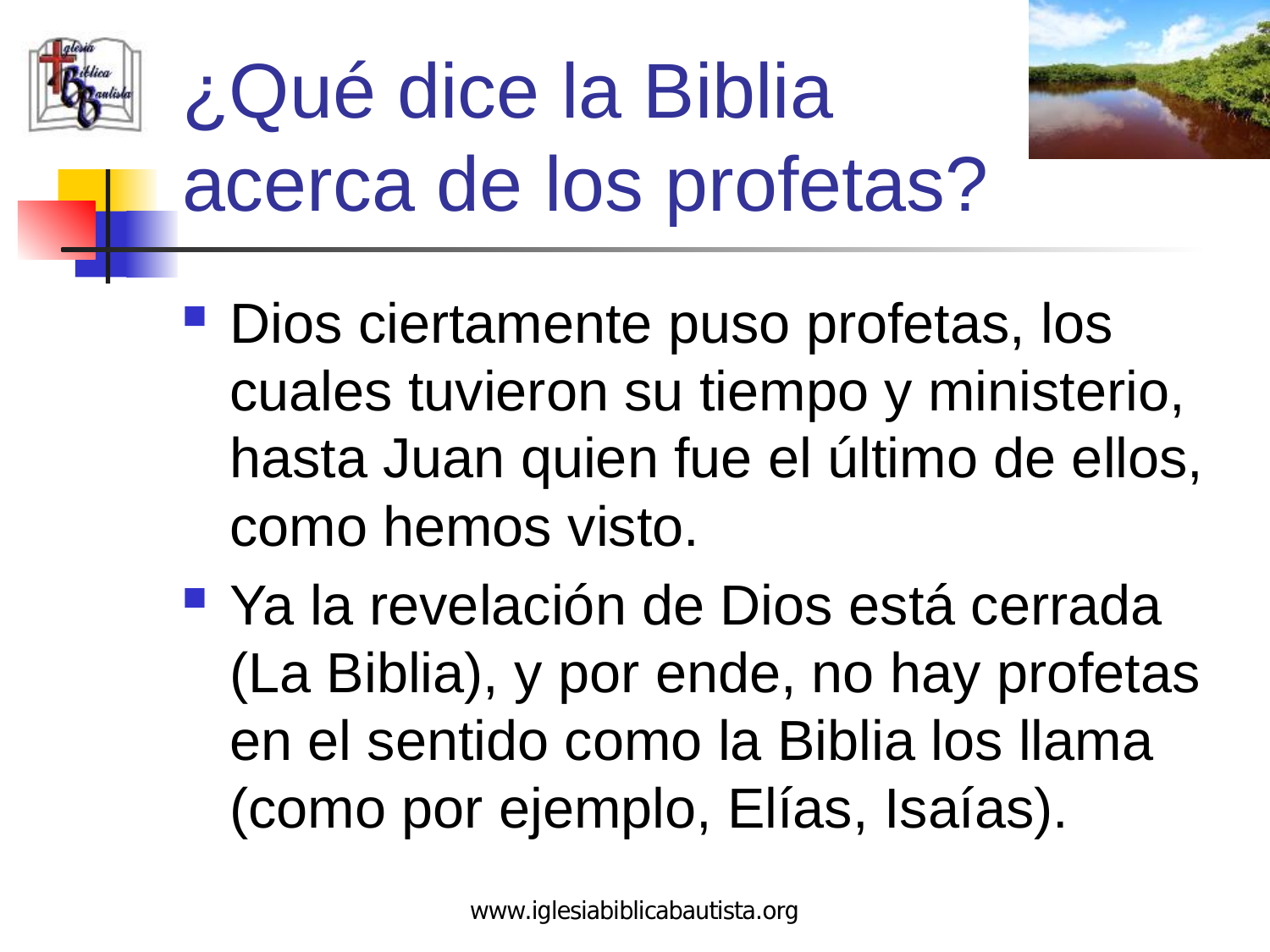

# ¿Qué dice la Biblia acerca de los profetas?
Dios ciertamente puso profetas, los cuales tuvieron su tiempo y ministerio, hasta Juan quien fue el último de ellos, como hemos visto.
Ya la revelación de Dios está cerrada (La Biblia), y por ende, no hay profetas en el sentido como la Biblia los llama (como por ejemplo, Elías, Isaías).
www.iglesiabiblicabautista.org